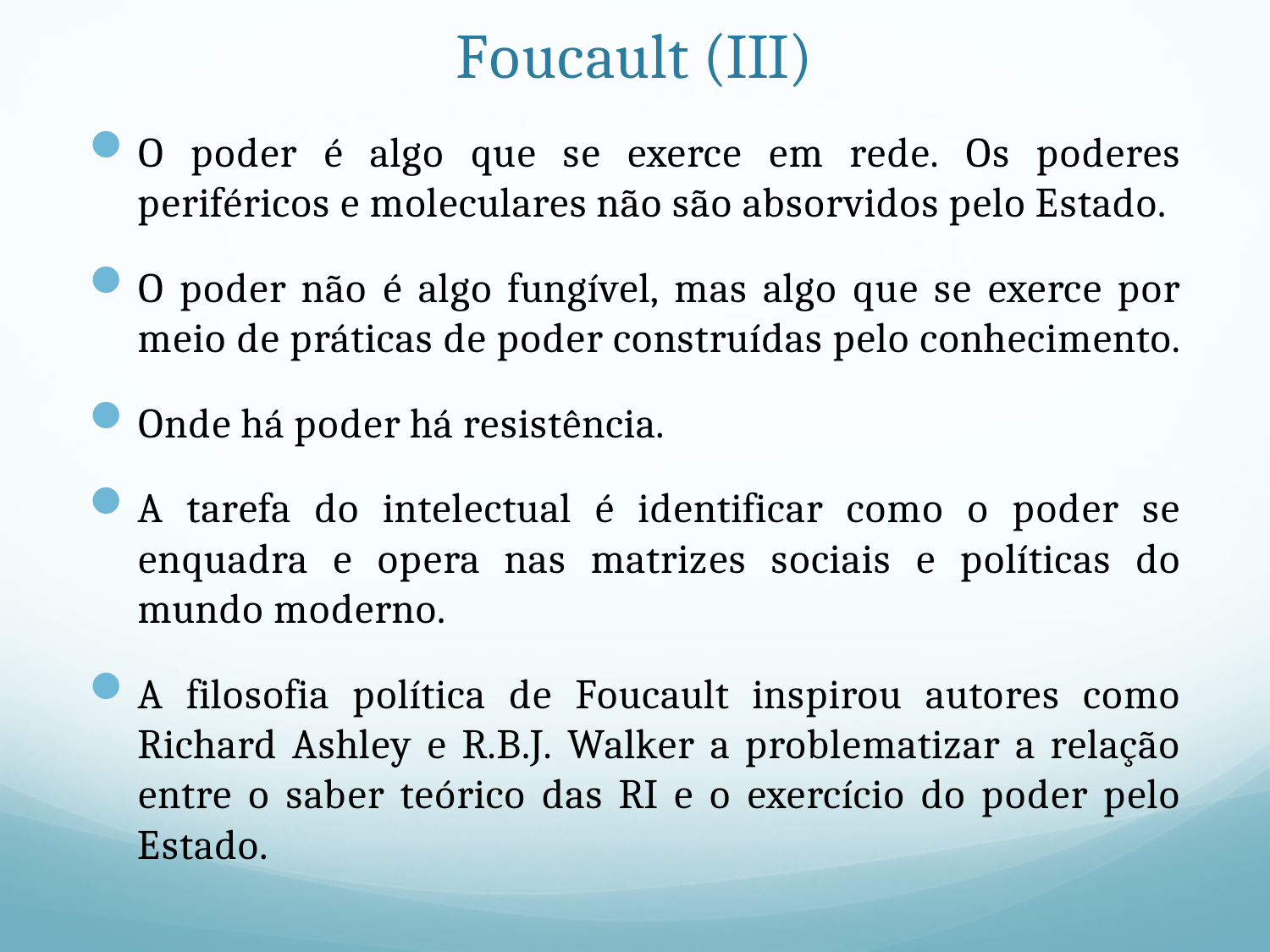

# Foucault (III)
O poder é algo que se exerce em rede. Os poderes periféricos e moleculares não são absorvidos pelo Estado.
O poder não é algo fungível, mas algo que se exerce por meio de práticas de poder construídas pelo conhecimento.
Onde há poder há resistência.
A tarefa do intelectual é identificar como o poder se enquadra e opera nas matrizes sociais e políticas do mundo moderno.
A filosofia política de Foucault inspirou autores como Richard Ashley e R.B.J. Walker a problematizar a relação entre o saber teórico das RI e o exercício do poder pelo Estado.